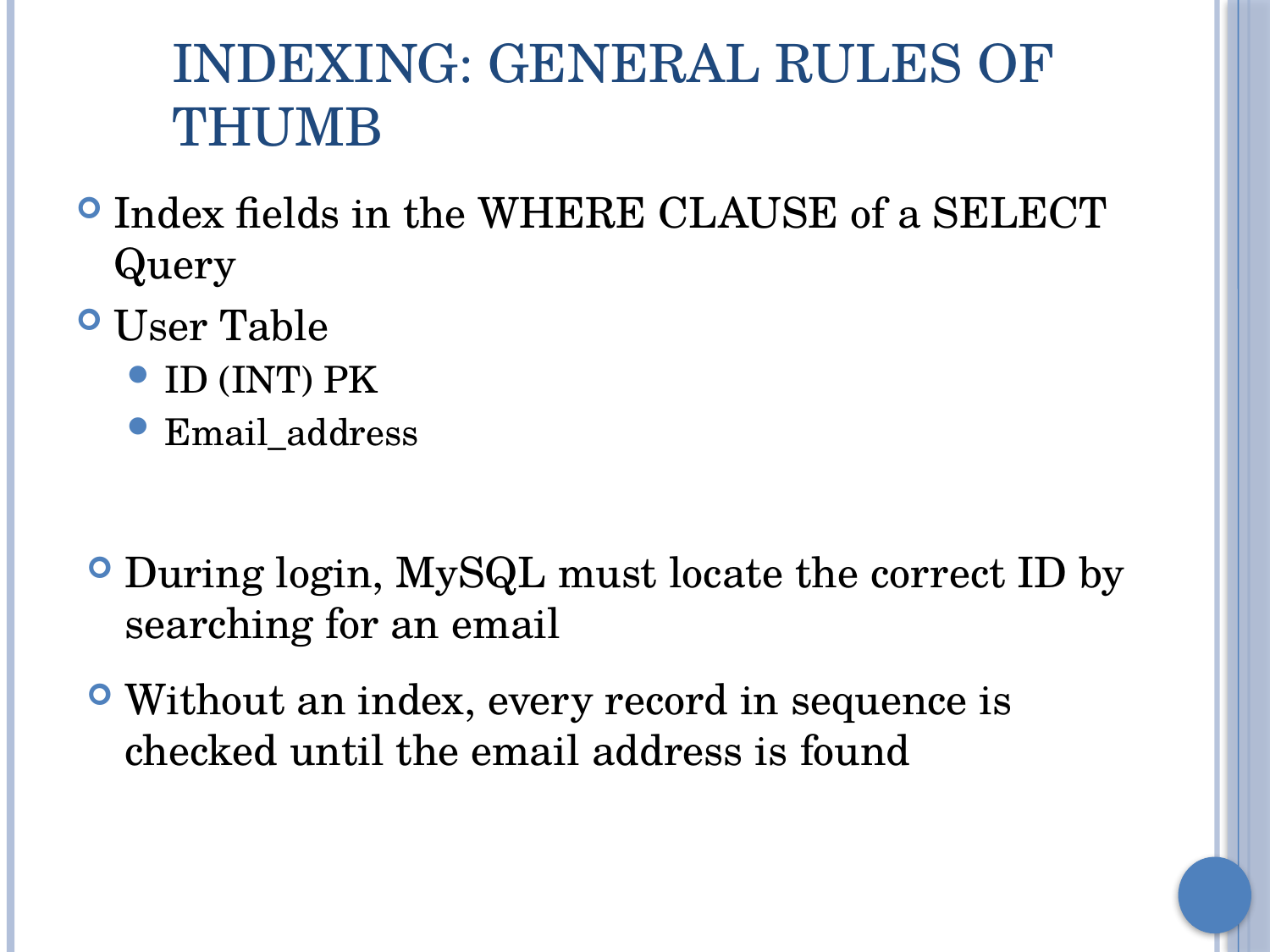

# Indexing: General Rules of Thumb
Index fields in the WHERE CLAUSE of a SELECT Query
User Table
ID (INT) PK
Email_address
During login, MySQL must locate the correct ID by searching for an email

Without an index, every record in sequence is checked until the email address is found